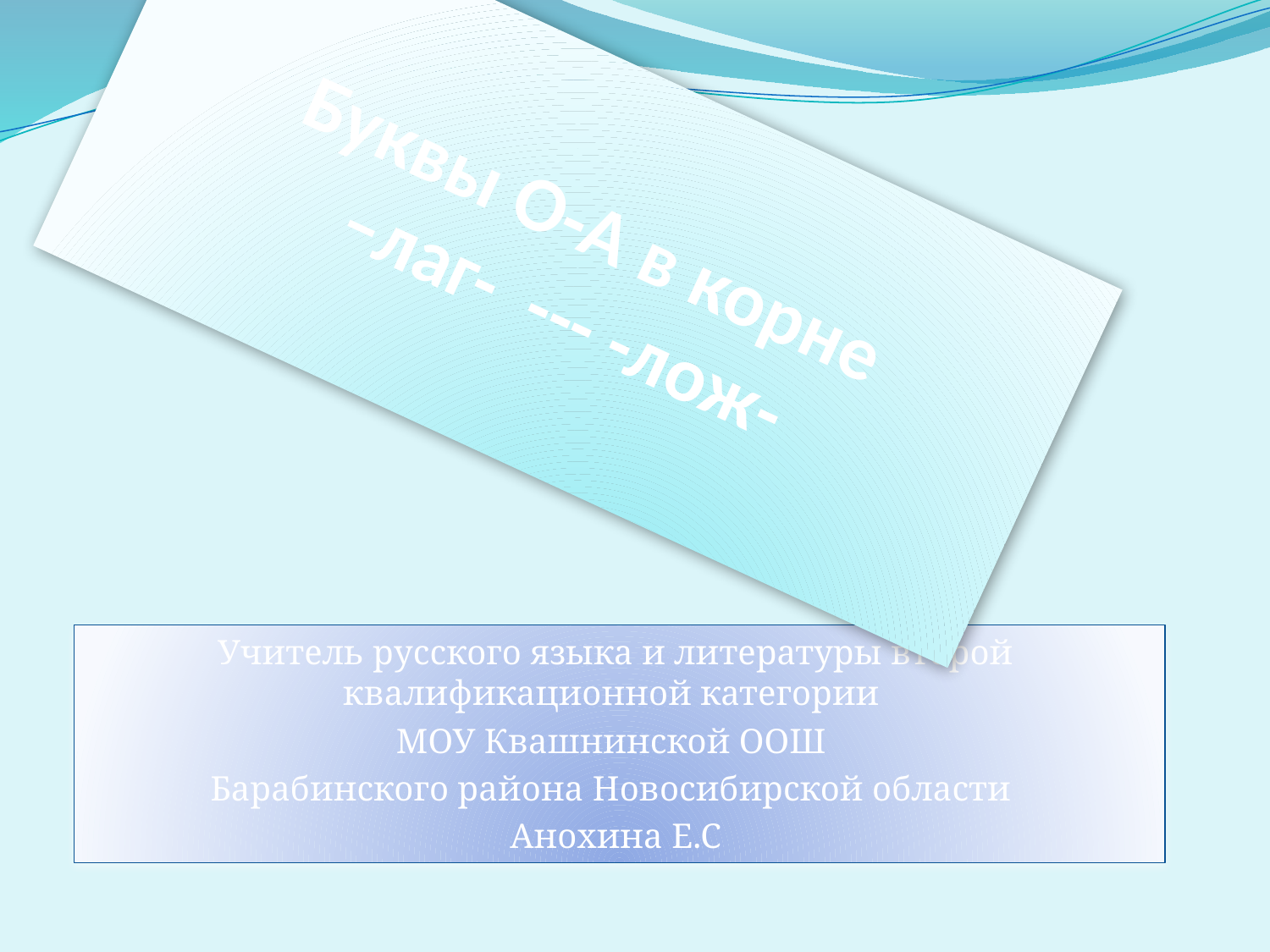

# Буквы О-А в корне –лаг-  --- -лож-
Учитель русского языка и литературы второй квалификационной категории
МОУ Квашнинской ООШ
Барабинского района Новосибирской области
Анохина Е.С